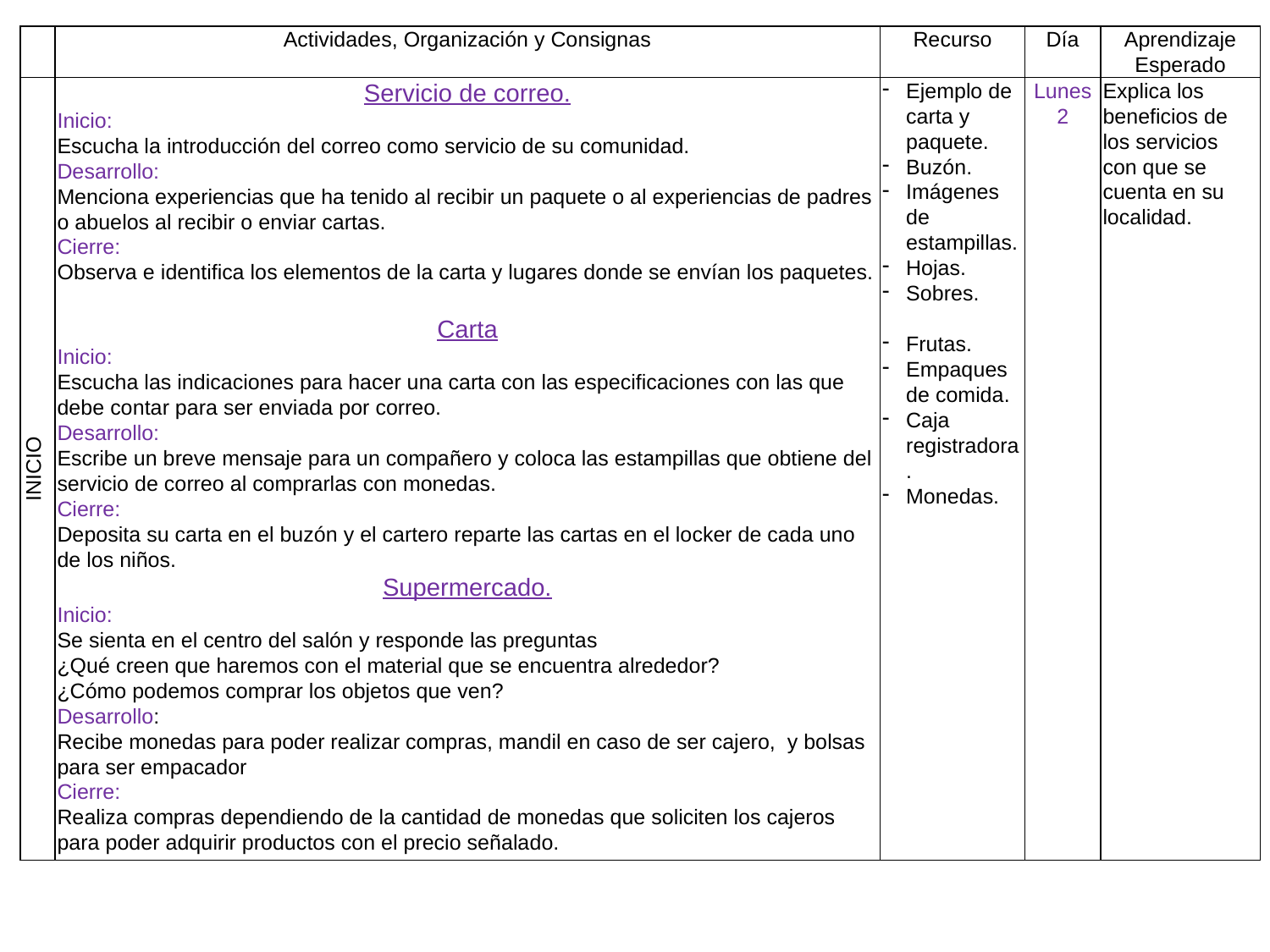

|  | Actividades, Organización y Consignas | Recurso | Día | Aprendizaje Esperado |
| --- | --- | --- | --- | --- |
| INICIO | Servicio de correo. Inicio: Escucha la introducción del correo como servicio de su comunidad. Desarrollo: Menciona experiencias que ha tenido al recibir un paquete o al experiencias de padres o abuelos al recibir o enviar cartas. Cierre: Observa e identifica los elementos de la carta y lugares donde se envían los paquetes. Carta Inicio: Escucha las indicaciones para hacer una carta con las especificaciones con las que debe contar para ser enviada por correo. Desarrollo: Escribe un breve mensaje para un compañero y coloca las estampillas que obtiene del servicio de correo al comprarlas con monedas. Cierre: Deposita su carta en el buzón y el cartero reparte las cartas en el locker de cada uno de los niños. Supermercado. Inicio: Se sienta en el centro del salón y responde las preguntas ¿Qué creen que haremos con el material que se encuentra alrededor? ¿Cómo podemos comprar los objetos que ven? Desarrollo: Recibe monedas para poder realizar compras, mandil en caso de ser cajero, y bolsas para ser empacador Cierre: Realiza compras dependiendo de la cantidad de monedas que soliciten los cajeros para poder adquirir productos con el precio señalado. | Ejemplo de carta y paquete. Buzón. Imágenes de estampillas. Hojas. Sobres. Frutas. Empaques de comida. Caja registradora. Monedas. | Lunes 2 | Explica los beneficios de los servicios con que se cuenta en su localidad. |